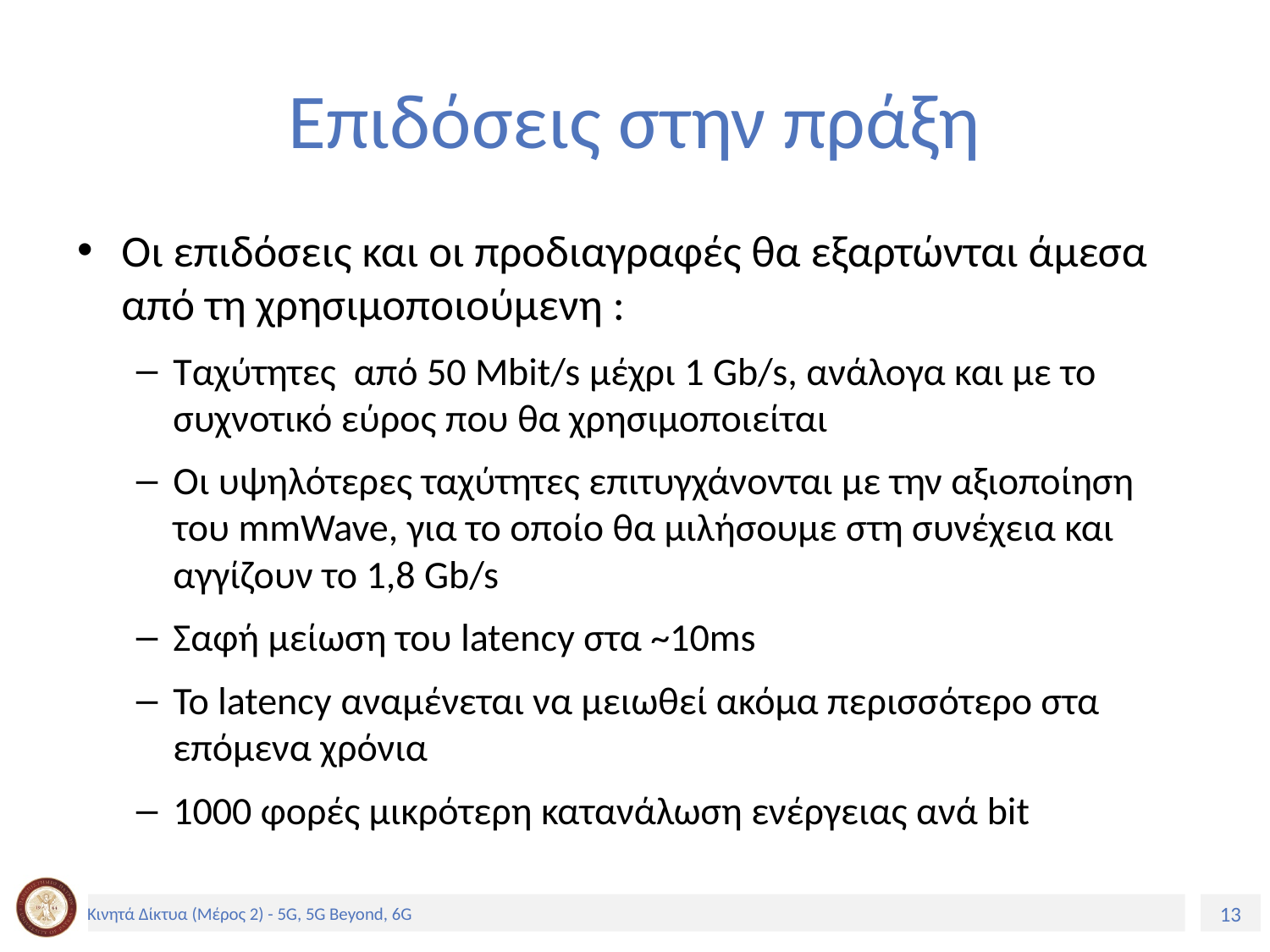

# Επιδόσεις στην πράξη
Οι επιδόσεις και οι προδιαγραφές θα εξαρτώνται άμεσα από τη χρησιμοποιούμενη :
Ταχύτητες  από 50 Mbit/s μέχρι 1 Gb/s, ανάλογα και με το συχνοτικό εύρος που θα χρησιμοποιείται
Οι υψηλότερες ταχύτητες επιτυγχάνονται με την αξιοποίηση του mmWave, για το οποίο θα μιλήσουμε στη συνέχεια και αγγίζουν το 1,8 Gb/s
Σαφή μείωση του latency στα ~10ms
To latency αναμένεται να μειωθεί ακόμα περισσότερο στα επόμενα χρόνια
1000 φορές μικρότερη κατανάλωση ενέργειας ανά bit